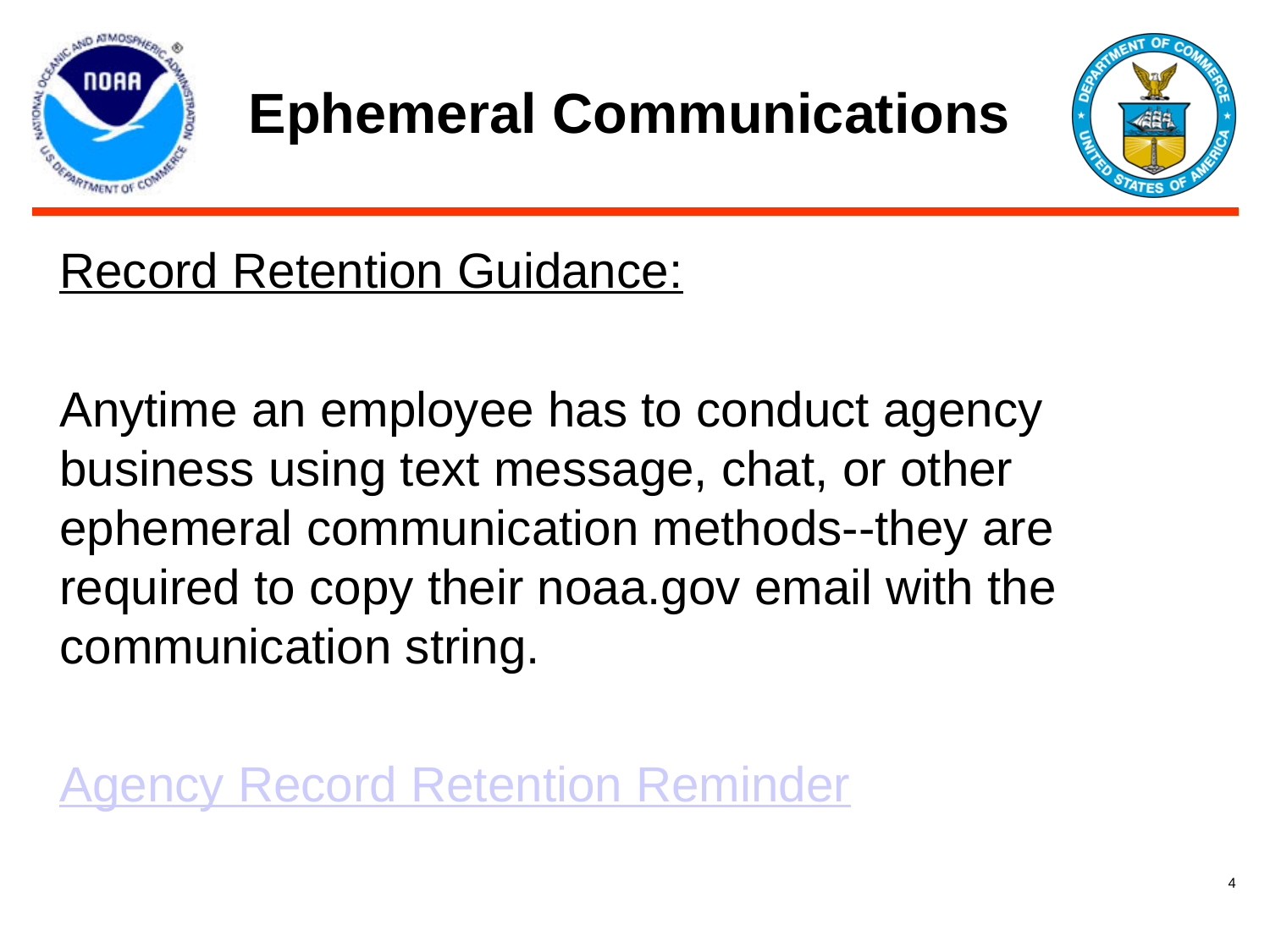

# Ephemeral Communications
Record Retention Guidance:

Anytime an employee has to conduct agency business using text message, chat, or other ephemeral communication methods--they are required to copy their noaa.gov email with the communication string.

Agency Record Retention Reminder
4